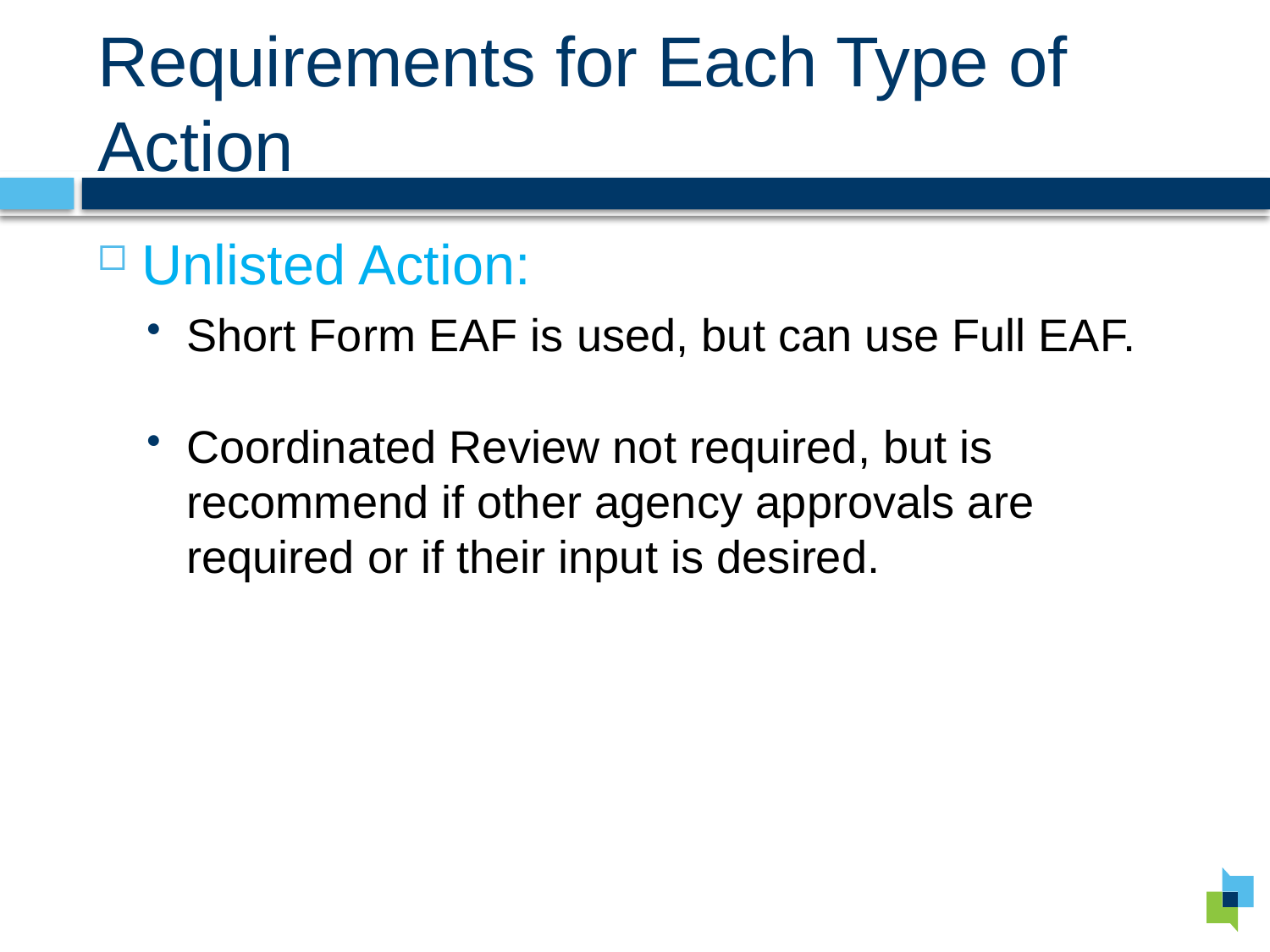

# Requirements for Each Type of Action
Unlisted Action:
Short Form EAF is used, but can use Full EAF.

Coordinated Review not required, but is recommend if other agency approvals are required or if their input is desired.